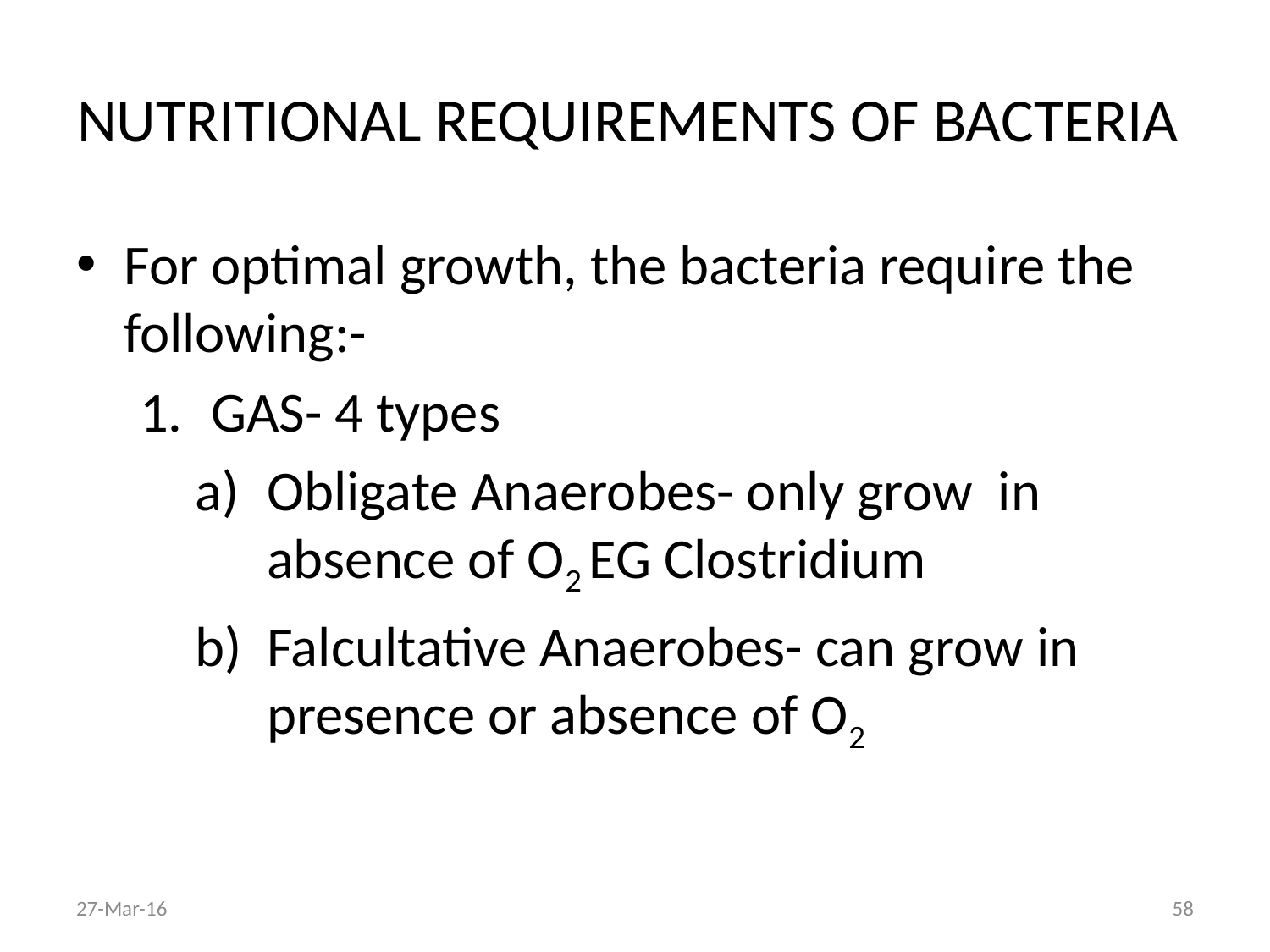

# NUTRITIONAL REQUIREMENTS OF BACTERIA
For optimal growth, the bacteria require the following:-
GAS- 4 types
Obligate Anaerobes- only grow  in absence of O2 EG Clostridium
Falcultative Anaerobes- can grow in presence or absence of O2
27-Mar-16
58